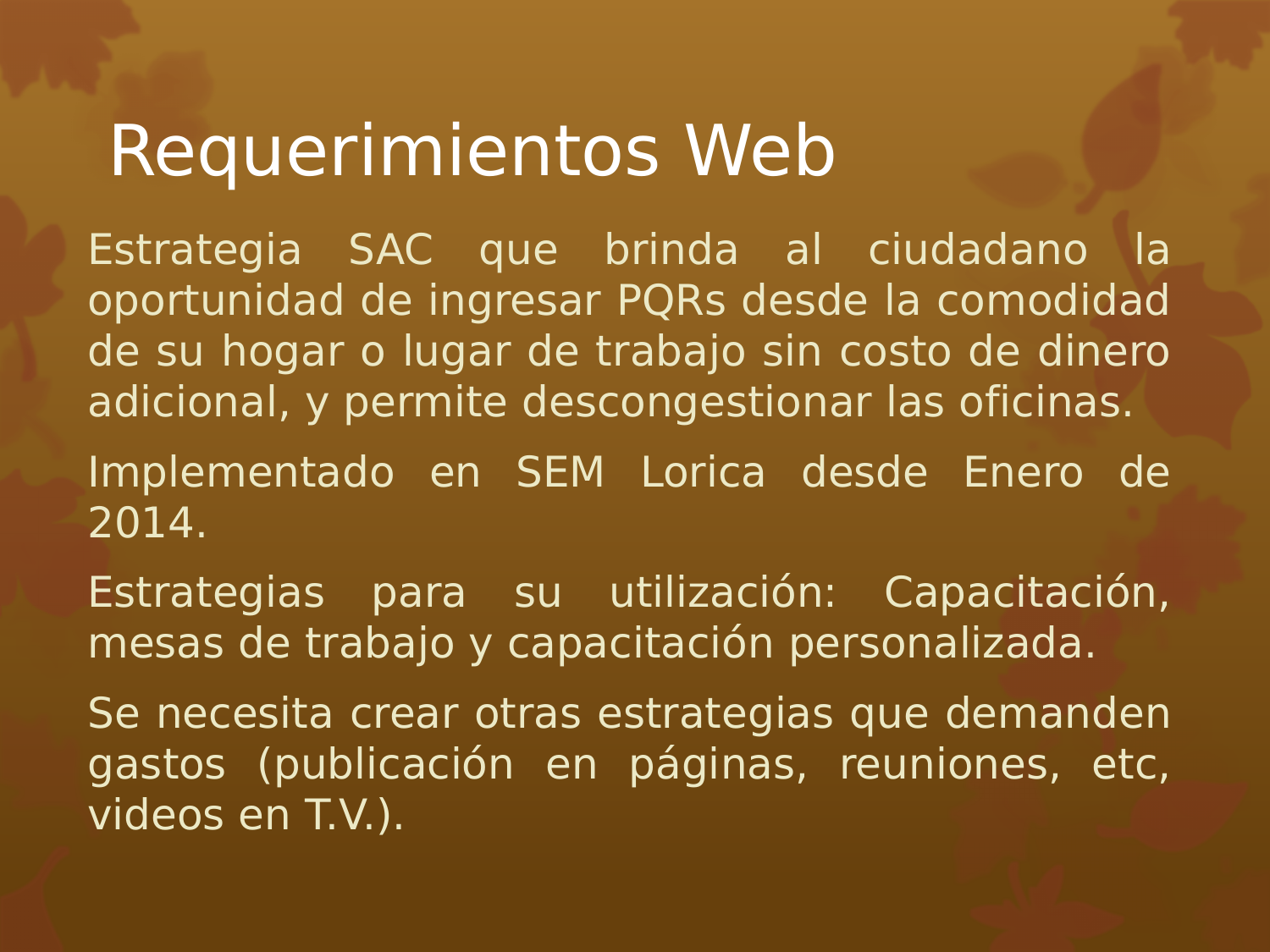

# Requerimientos Web
Estrategia SAC que brinda al ciudadano la oportunidad de ingresar PQRs desde la comodidad de su hogar o lugar de trabajo sin costo de dinero adicional, y permite descongestionar las oficinas.
Implementado en SEM Lorica desde Enero de 2014.
Estrategias para su utilización: Capacitación, mesas de trabajo y capacitación personalizada.
Se necesita crear otras estrategias que demanden gastos (publicación en páginas, reuniones, etc, videos en T.V.).